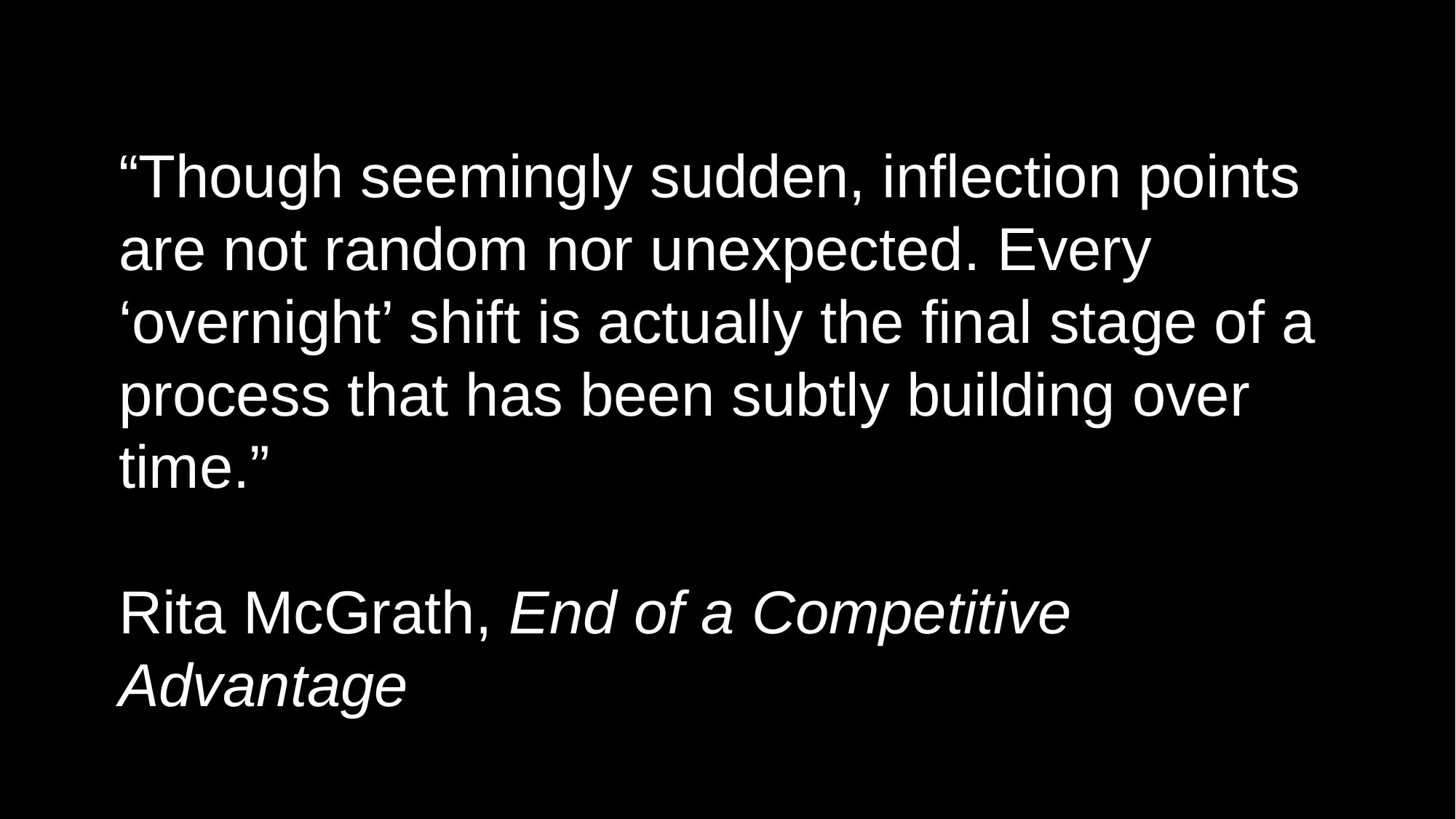

“Though seemingly sudden, inflection points are not random nor unexpected. Every ‘overnight’ shift is actually the final stage of a process that has been subtly building over time.”

Rita McGrath, End of a Competitive Advantage